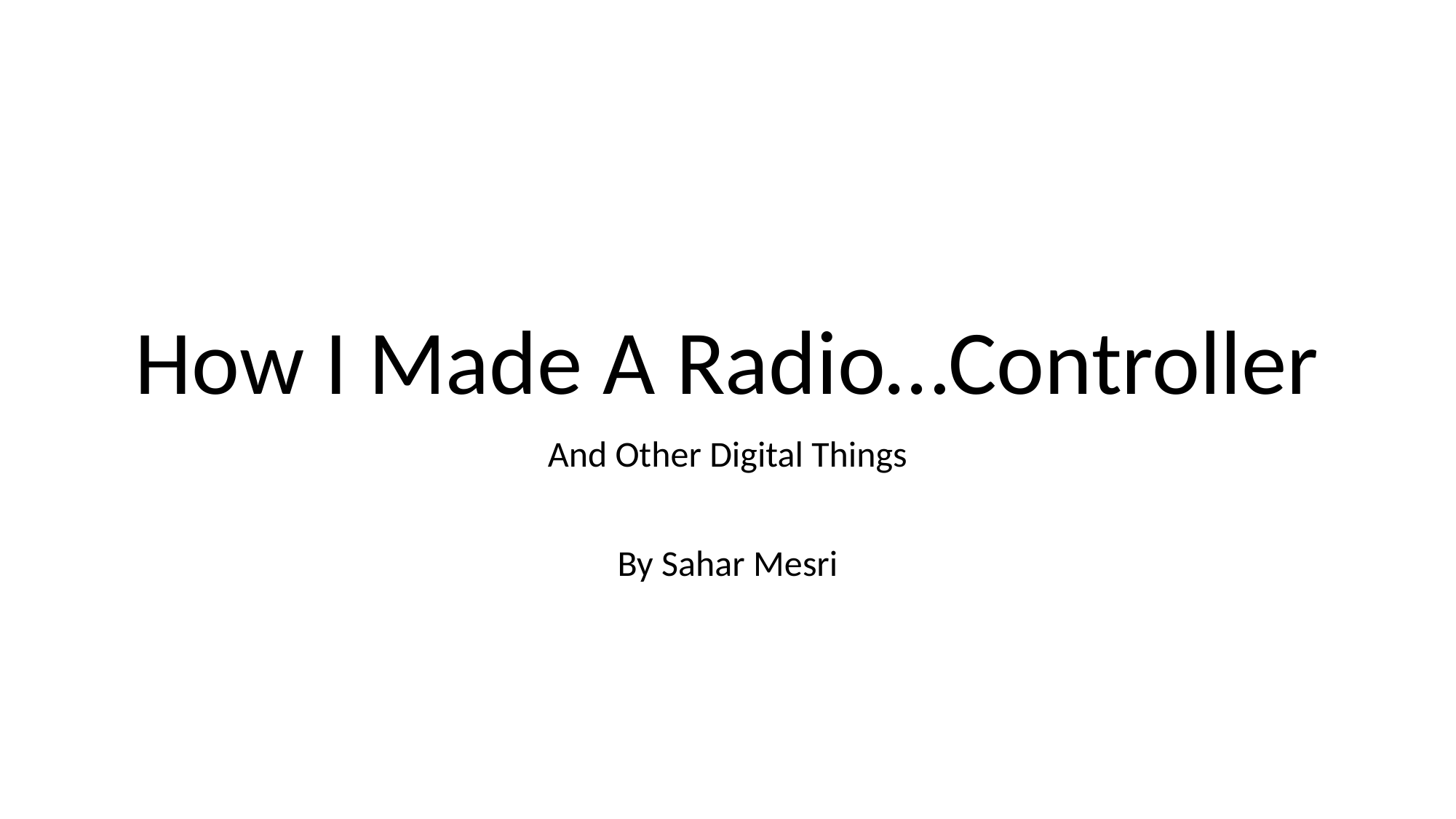

# How I Made A Radio…Controller
And Other Digital Things

By Sahar Mesri